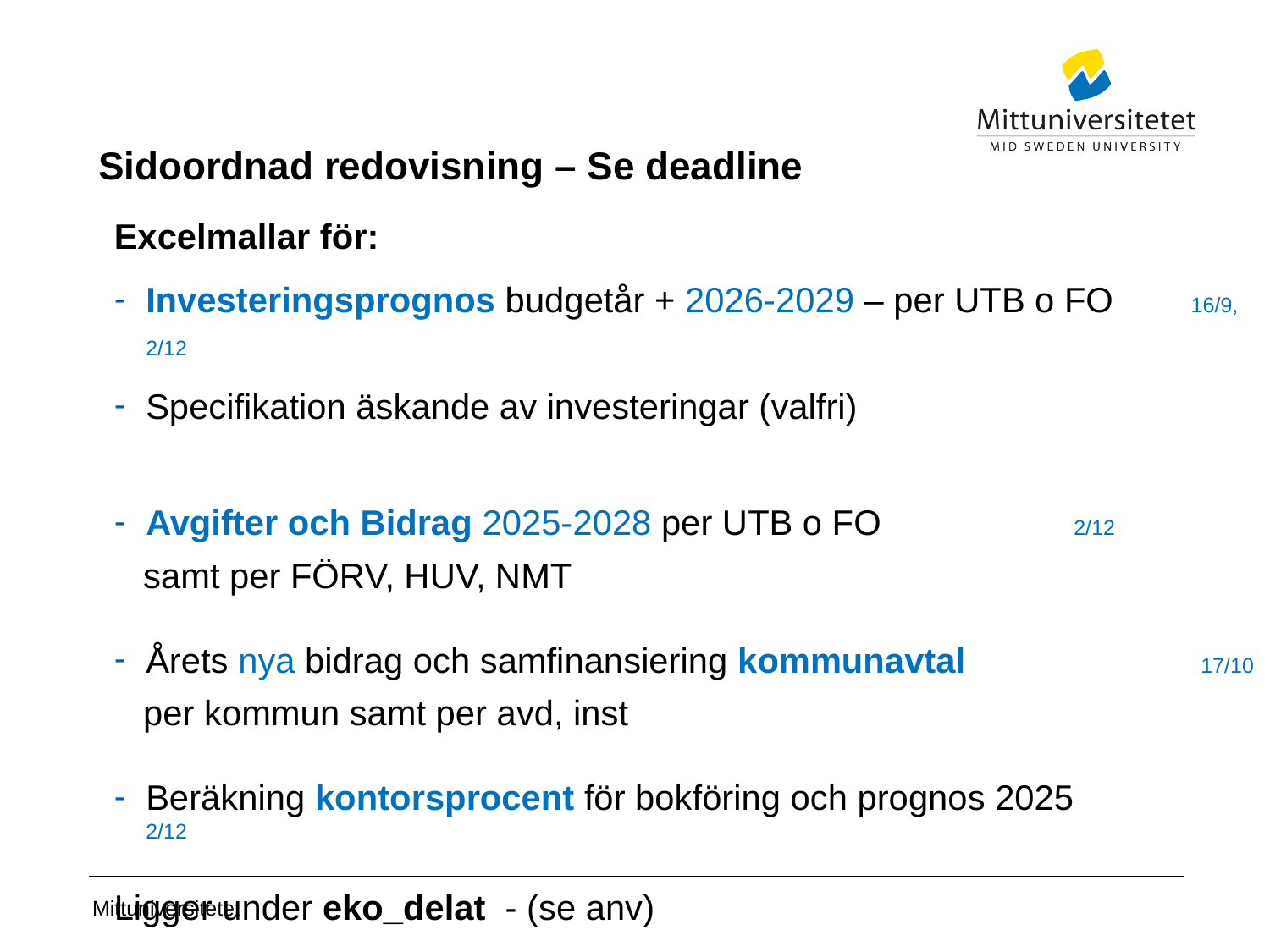

# Sidoordnad redovisning – Se deadline
Excelmallar för:
Investeringsprognos budgetår + 2026-2029 – per UTB o FO	   16/9, 2/12
Specifikation äskande av investeringar (valfri)

Avgifter och Bidrag 2025-2028 per UTB o FO		    2/12
   samt per FÖRV, HUV, NMT
Årets nya bidrag och samfinansiering kommunavtal 		    17/10
   per kommun samt per avd, inst
Beräkning kontorsprocent för bokföring och prognos 2025	       2/12
Ligger under eko_delat  - (se anv)